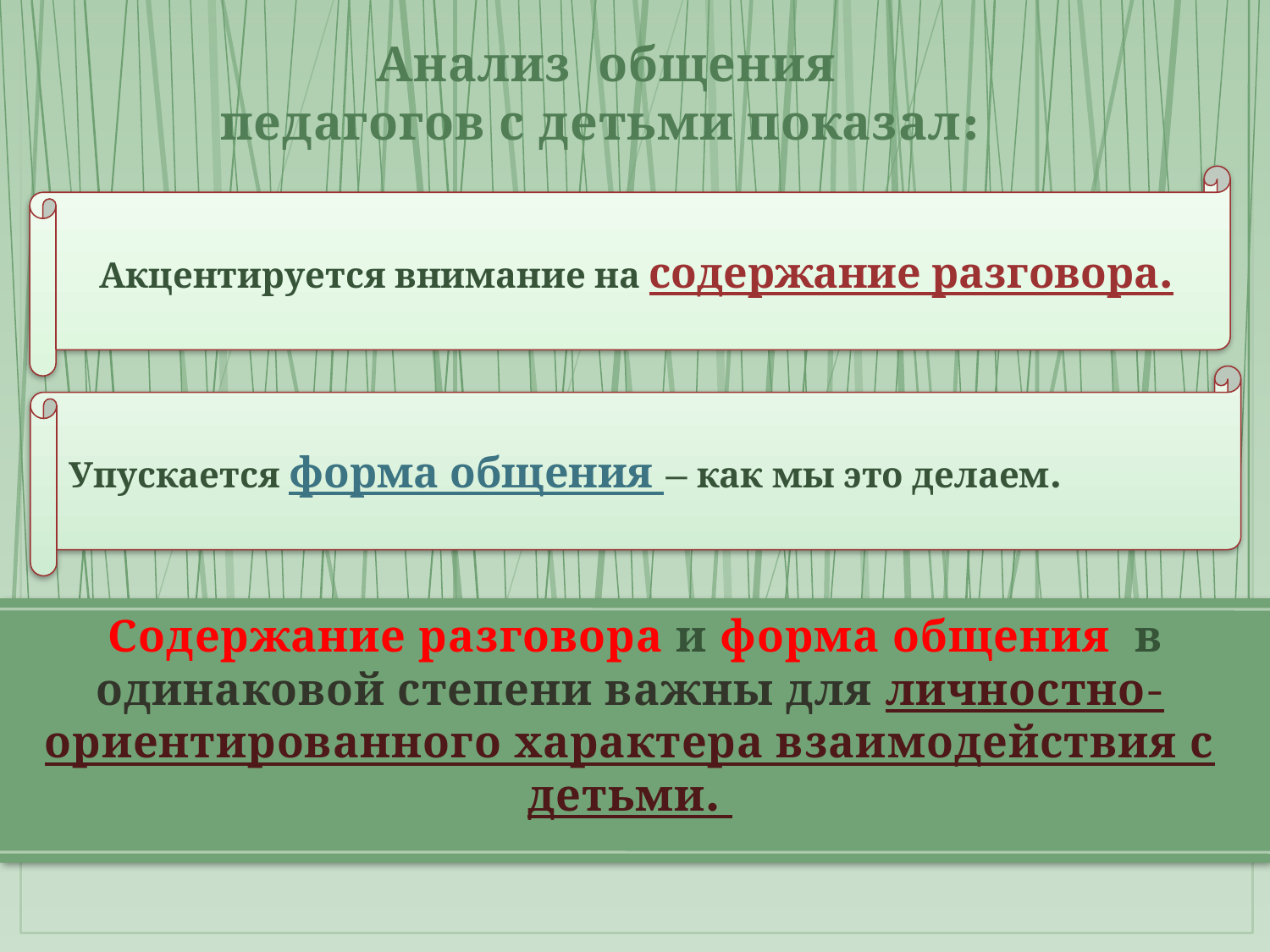

# Анализ  общения педагогов с детьми показал:

Акцентируется внимание на содержание разговора.
Упускается форма общения – как мы это делаем.
 Содержание разговора и форма общения  в одинаковой степени важны для личностно-ориентированного характера взаимодействия с детьми.